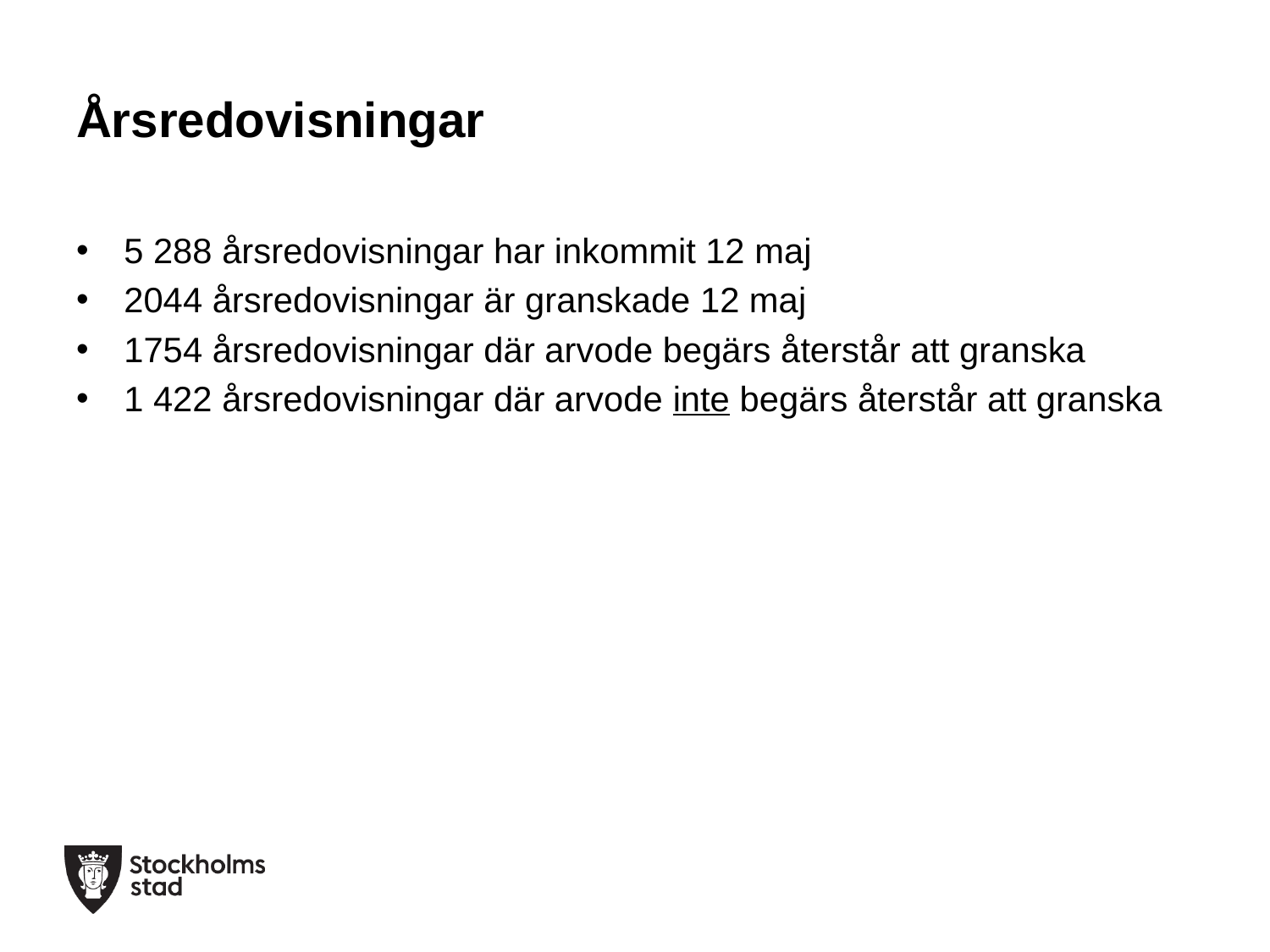

# Årsredovisningar
5 288 årsredovisningar har inkommit 12 maj
2044 årsredovisningar är granskade 12 maj
1754 årsredovisningar där arvode begärs återstår att granska
1 422 årsredovisningar där arvode inte begärs återstår att granska